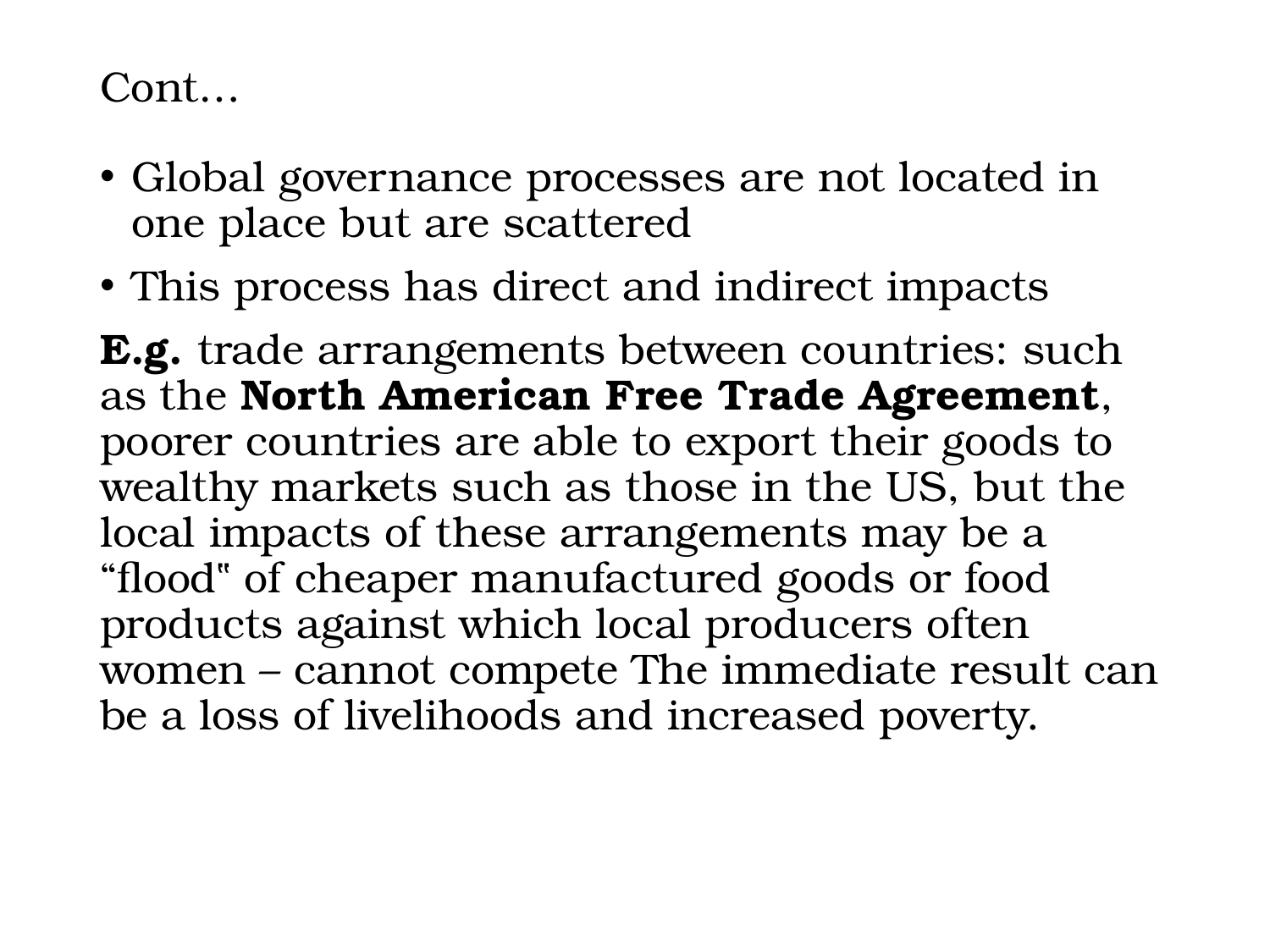

# Cont…
Global governance processes are not located in one place but are scattered
This process has direct and indirect impacts
E.g. trade arrangements between countries: such as the North American Free Trade Agreement, poorer countries are able to export their goods to wealthy markets such as those in the US, but the local impacts of these arrangements may be a “flood‟ of cheaper manufactured goods or food products against which local producers often women – cannot compete The immediate result can be a loss of livelihoods and increased poverty.